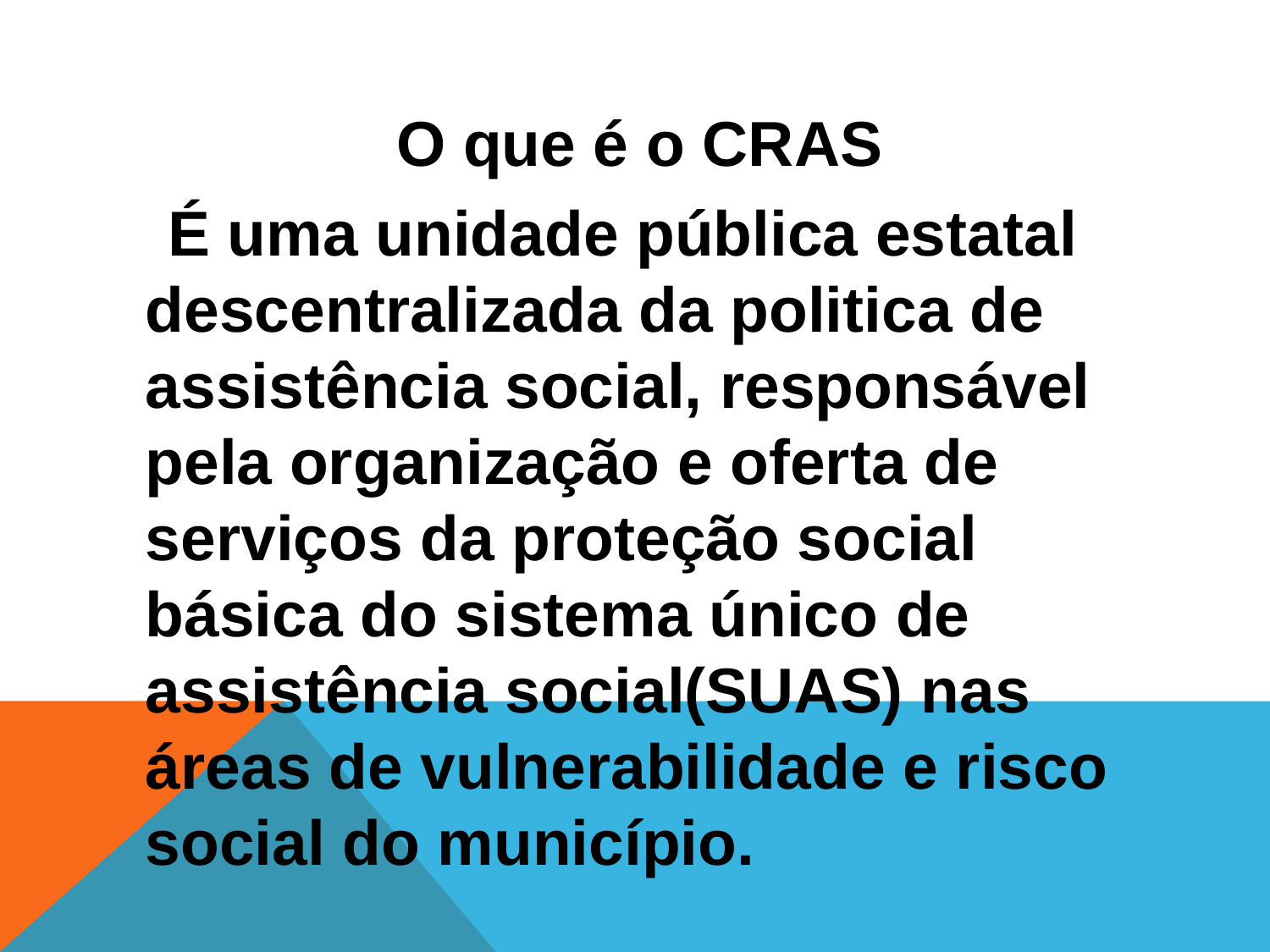

O que é o CRAS
    É uma unidade pública estatal descentralizada da politica de assistência social, responsável pela organização e oferta de serviços da proteção social básica do sistema único de assistência social(SUAS) nas áreas de vulnerabilidade e risco social do município.